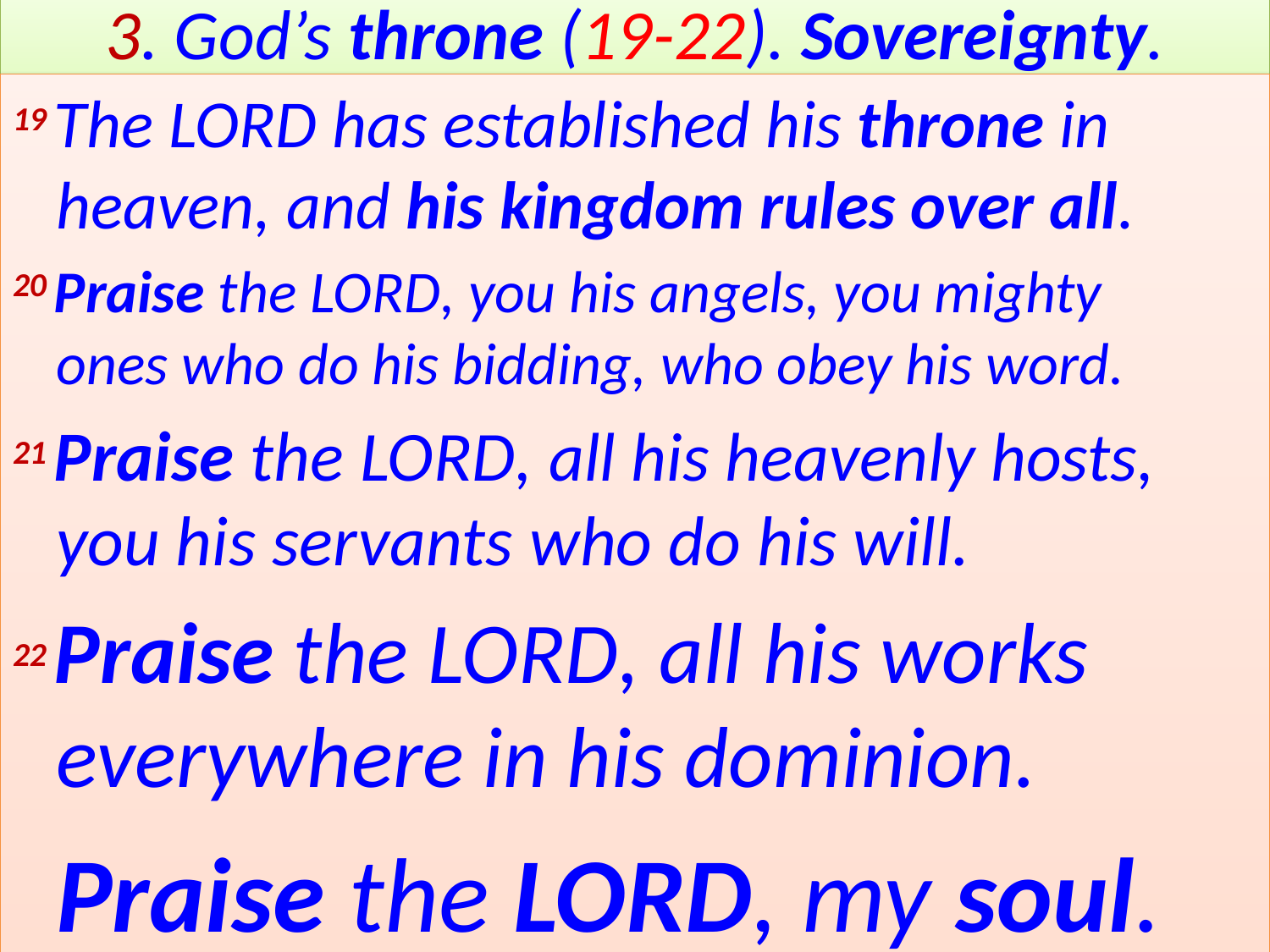

# 3. God’s throne (19-22). Sovereignty.
19 The Lord has established his throne in heaven, and his kingdom rules over all.
20 Praise the Lord, you his angels, you mighty ones who do his bidding, who obey his word.
21 Praise the Lord, all his heavenly hosts, you his servants who do his will.
22 Praise the Lord, all his works
everywhere in his dominion.
	Praise the Lord, my soul.